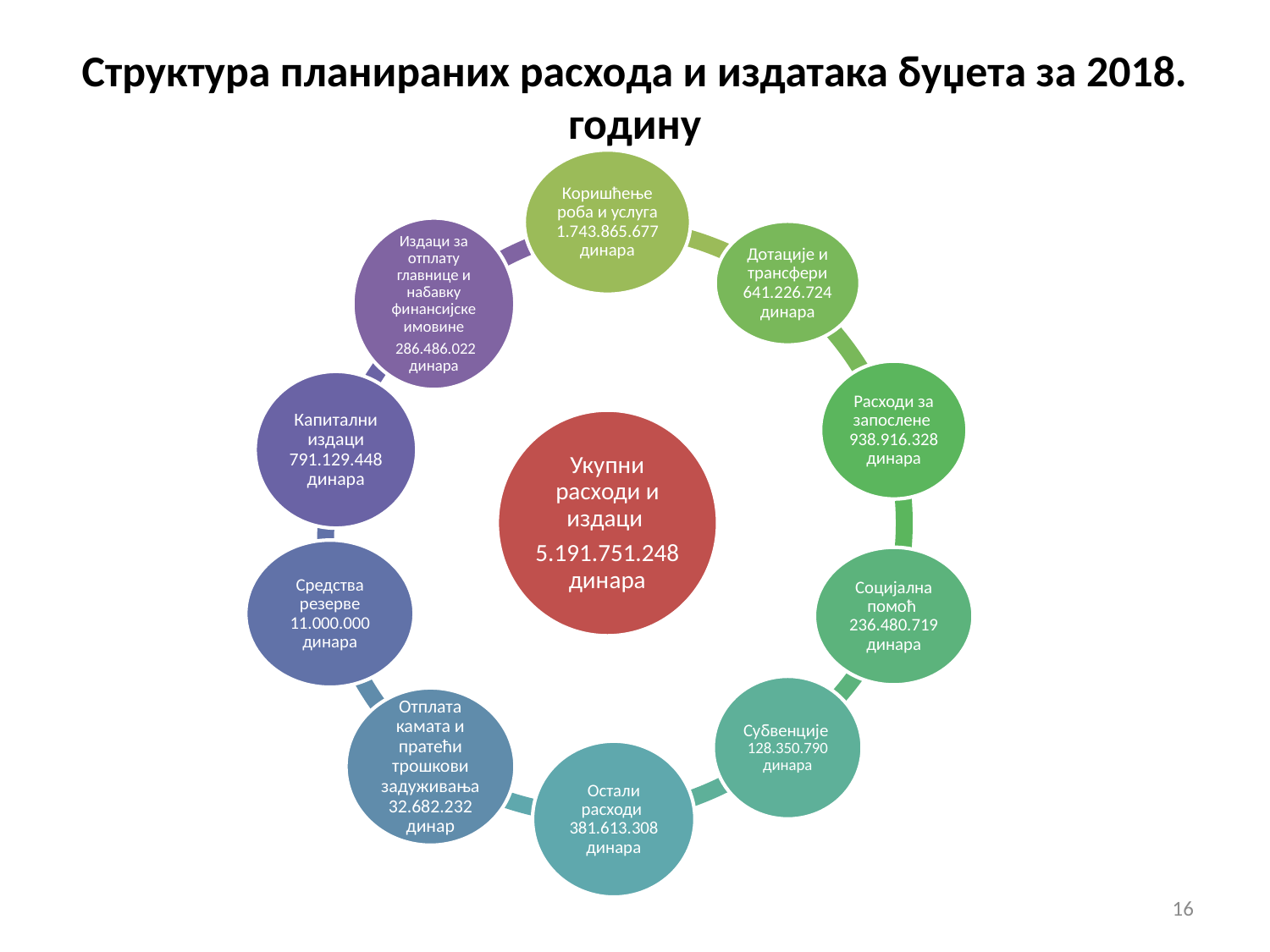

# Структура планираних расхода и издатака буџета за 2018. годину
Укупни расходи и издаци
5.191.751.248 динара
Коришћење роба и услуга 1.743.865.677 динара
Дотације и трансфери 641.226.724 динара
Расходи за запослене  938.916.328 динара
Социјална помоћ  236.480.719 динара
Субвенције  128.350.790 динара
Остали расходи  381.613.308 динара
Отплата камата и пратећи трошкови задуживања 32.682.232 динар
Средства резерве 11.000.000 динара
Капитални издаци 791.129.448 динара
Издаци за отплату главнице и набавку финансијске имовине
 286.486.022 динара
16